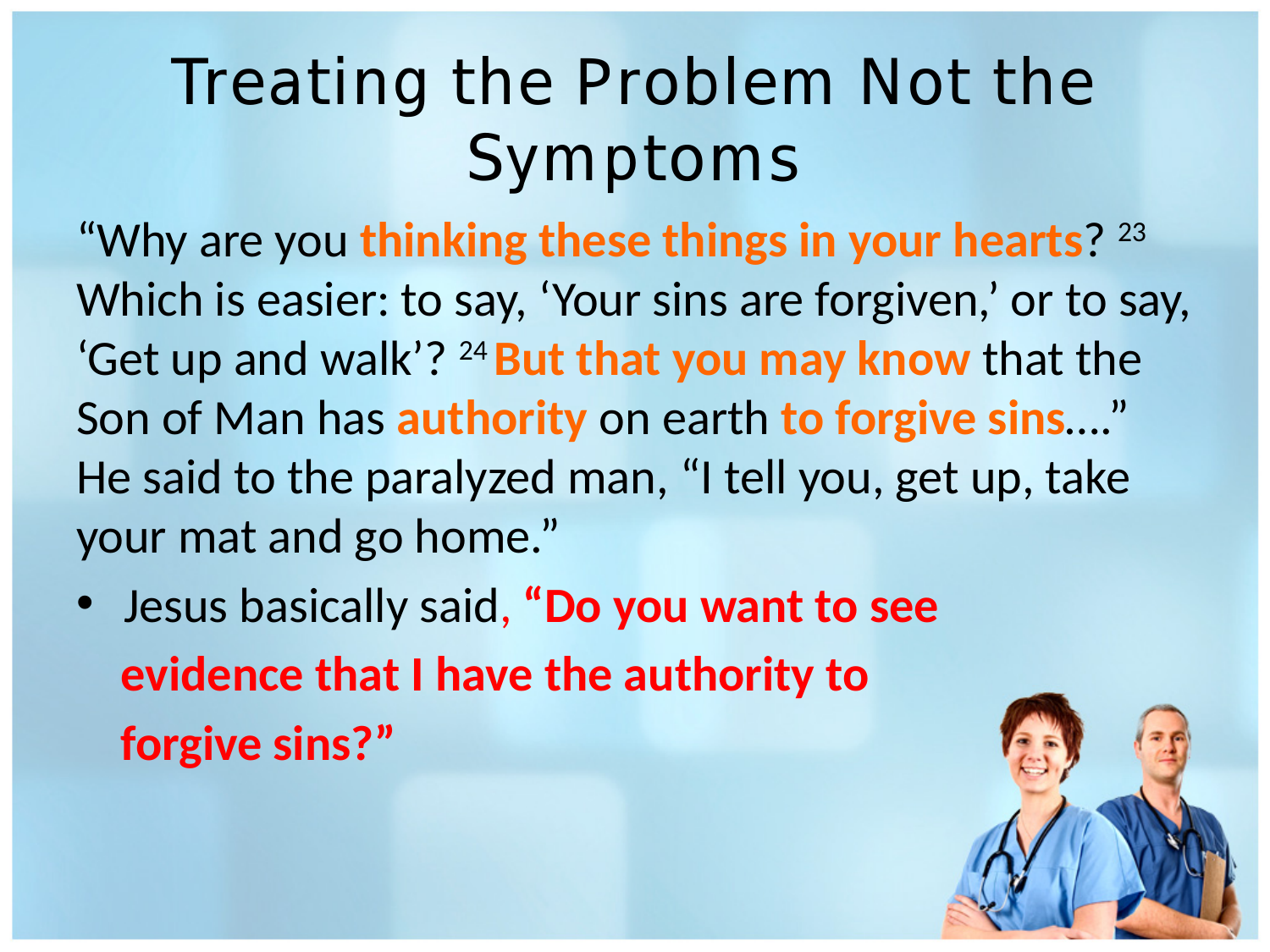

# Treating the Problem Not the Symptoms
“Why are you thinking these things in your hearts? 23 Which is easier: to say, ‘Your sins are forgiven,’ or to say, ‘Get up and walk’? 24 But that you may know that the Son of Man has authority on earth to forgive sins….” He said to the paralyzed man, “I tell you, get up, take your mat and go home.”
Jesus basically said, “Do you want to see
    evidence that I have the authority to
    forgive sins?”